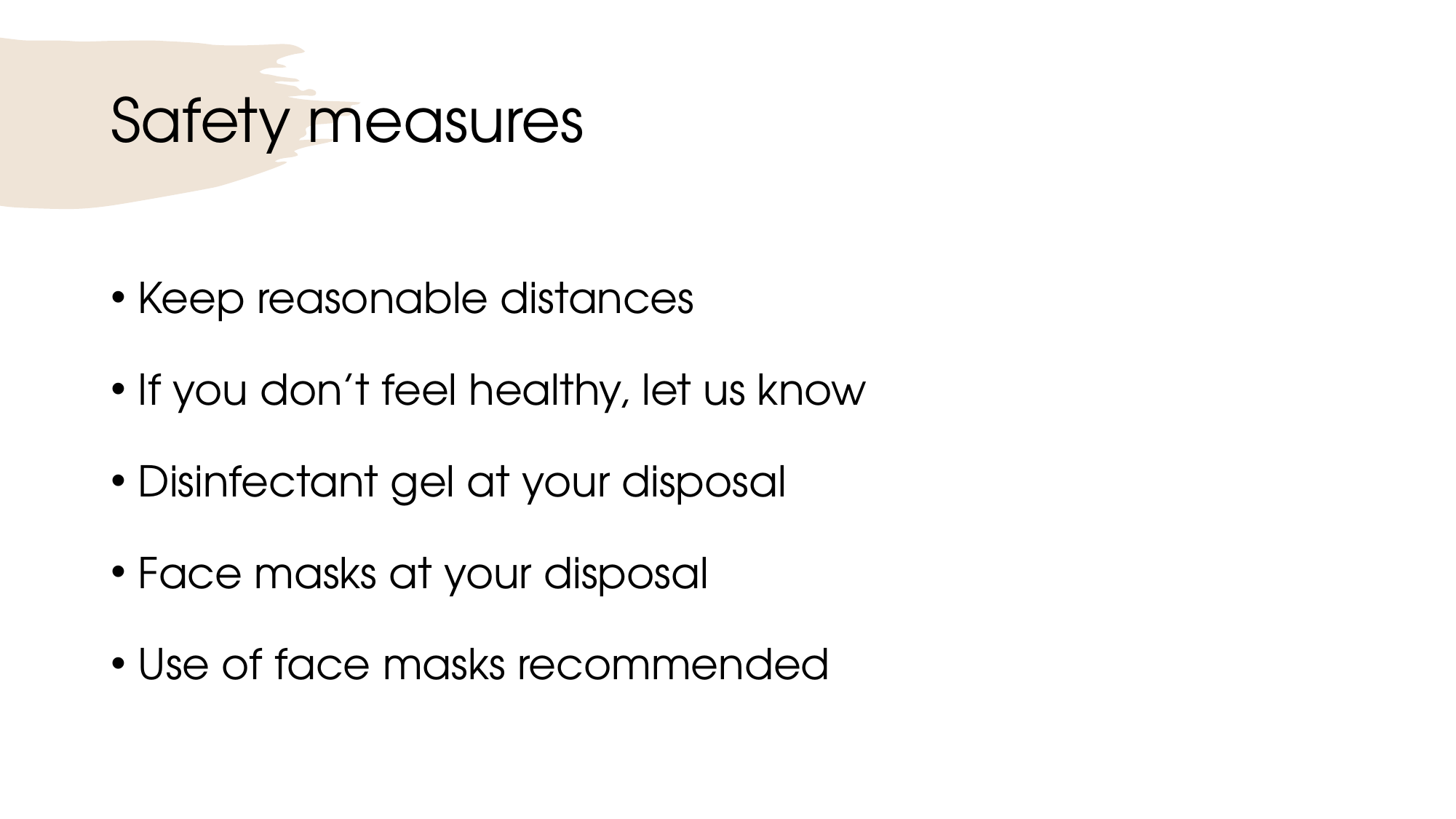

# Safety measures
Keep reasonable distances
If you don’t feel healthy, let us know
Disinfectant gel at your disposal
Face masks at your disposal
Use of face masks recommended